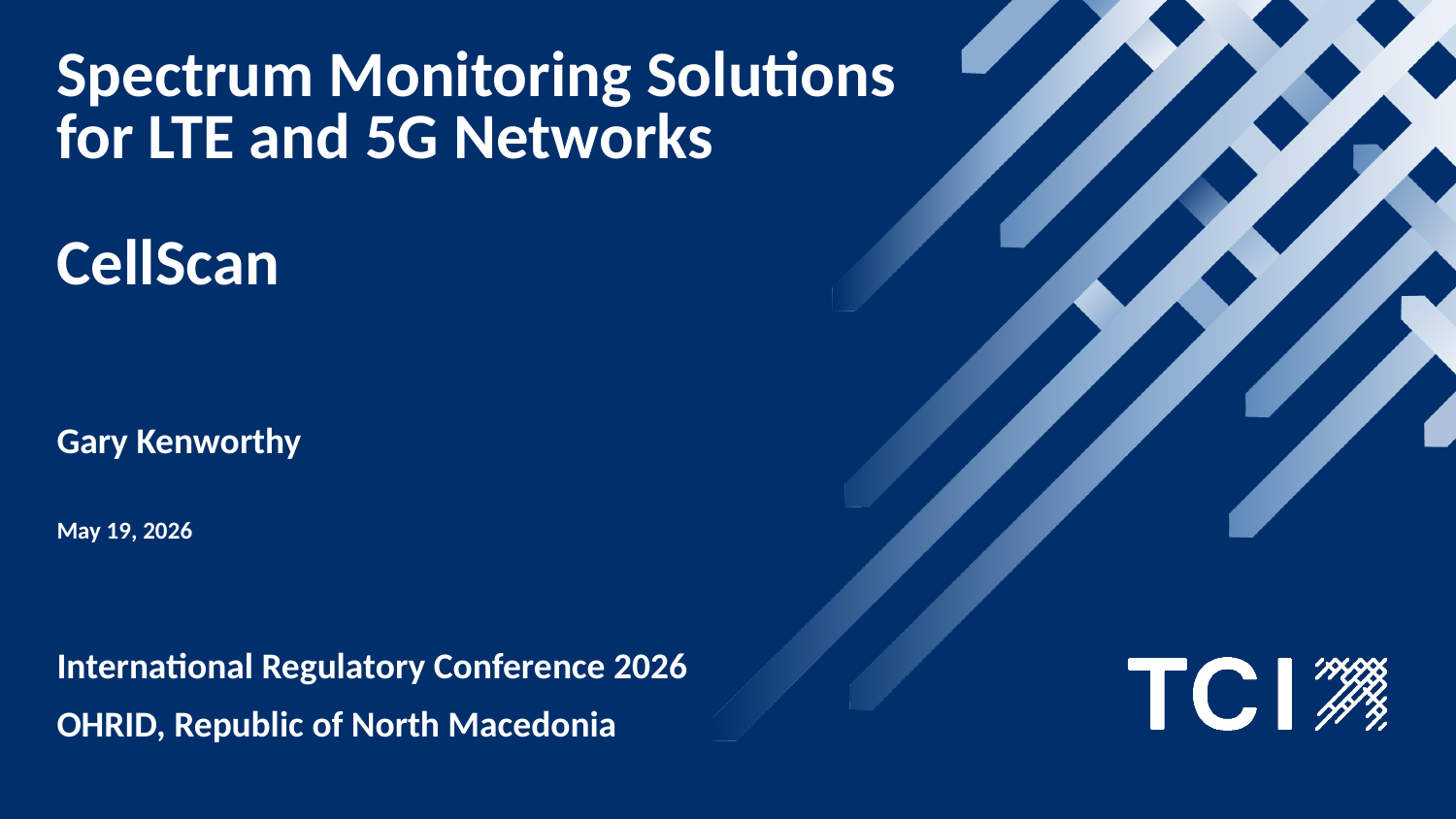

# Spectrum Monitoring Solutions for LTE and 5G Networks CellScan

Gary Kenworthy

May 19, 2026
International Regulatory Conference 2026
OHRID, Republic of North Macedonia